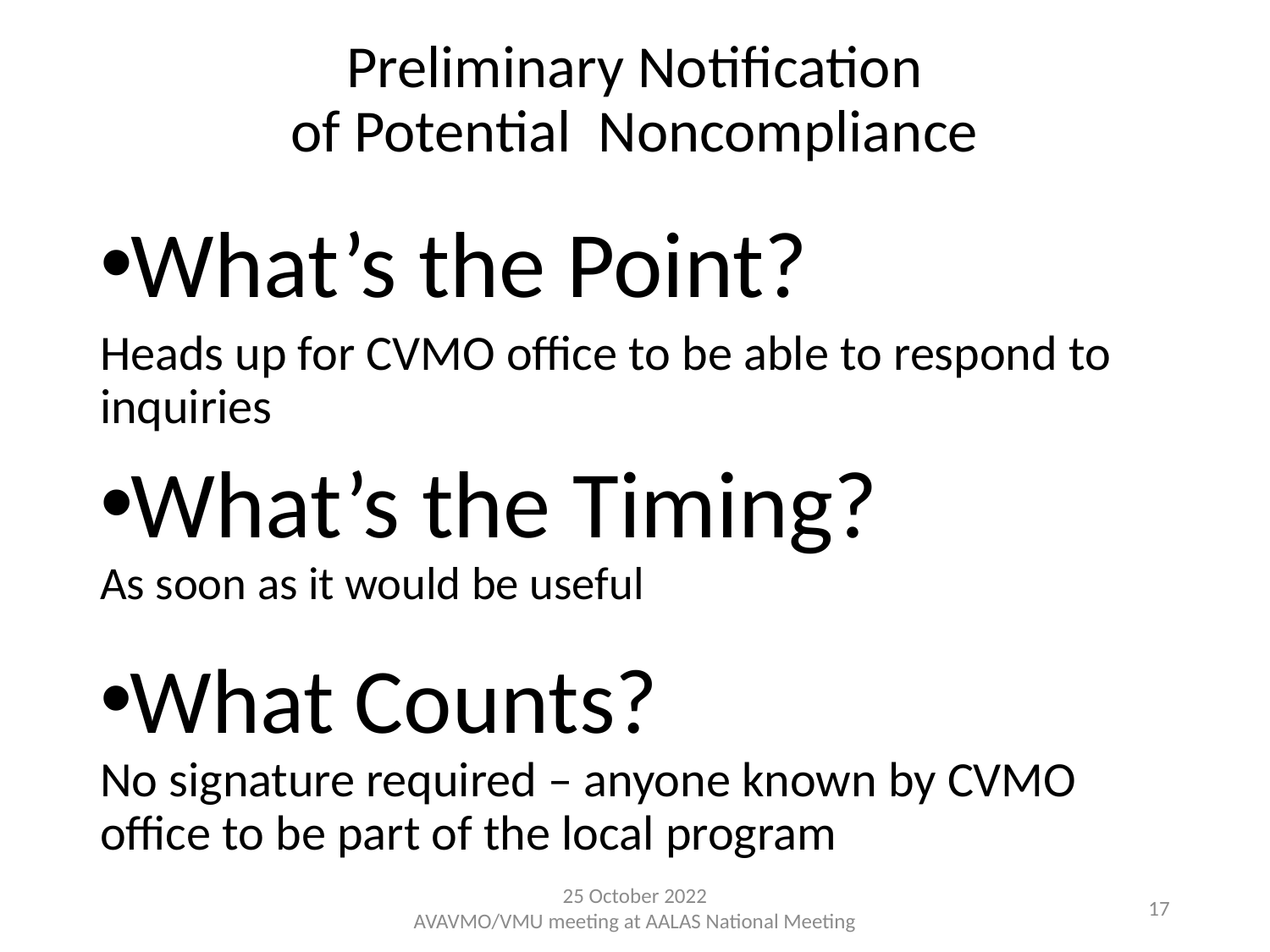

# Preliminary Notification of Potential  Noncompliance
What’s the Point?
Heads up for CVMO office to be able to respond to inquiries
What’s the Timing?
As soon as it would be useful
What Counts?
No signature required – anyone known by CVMO office to be part of the local program
25 October 2022
AVAVMO/VMU meeting at AALAS National Meeting
17